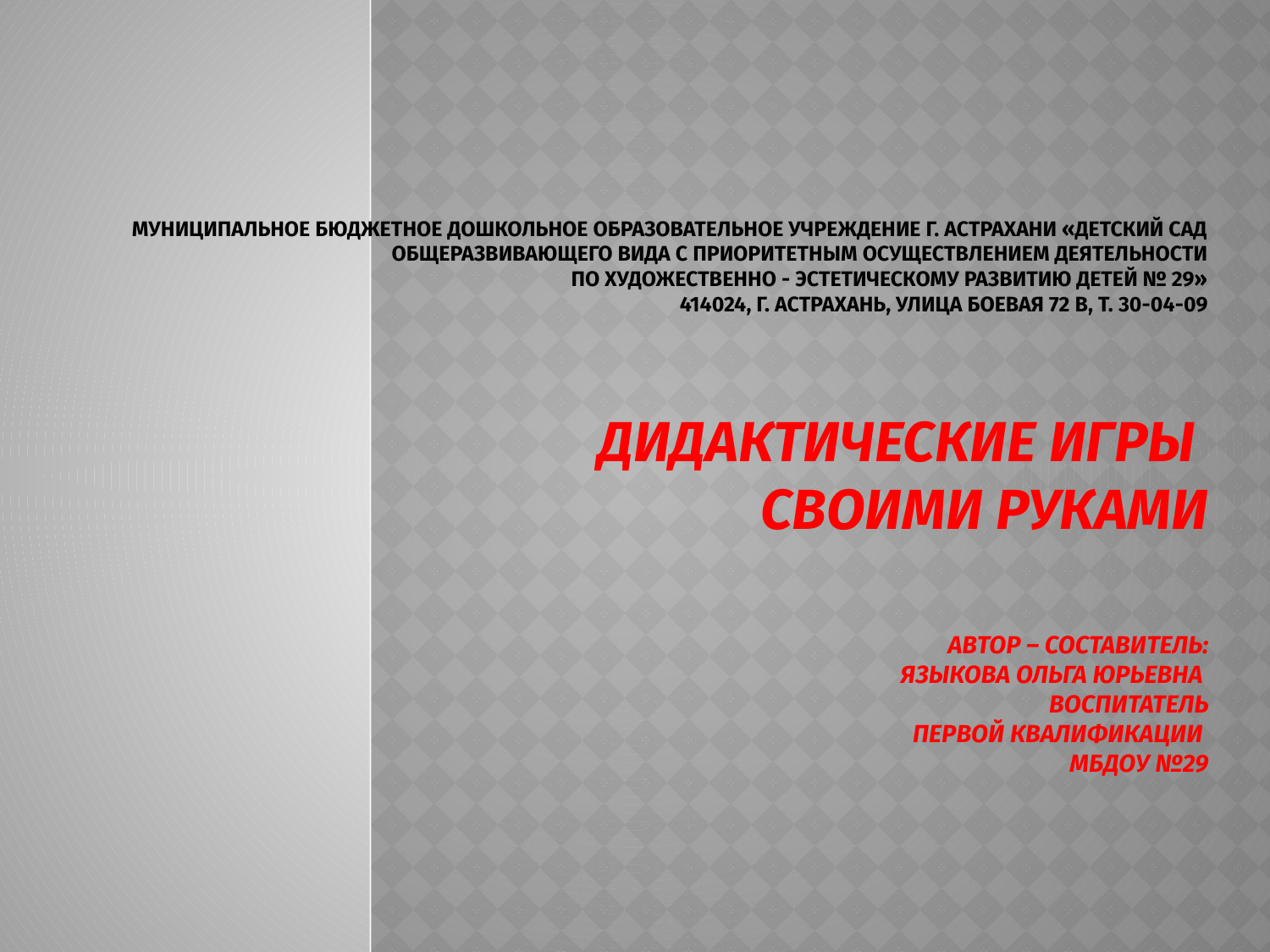

# Муниципальное бюджетное дошкольное образовательное учреждение г. Астрахани «Детский сад общеразвивающего вида с приоритетным осуществлением деятельности по художественно - эстетическому развитию детей № 29» 414024, г. Астрахань, улица Боевая 72 в, т. 30-04-09 Дидактические игры своими руками автор – составитель: Языкова Ольга юрьевна Воспитатель первой квалификации МбДОУ №29